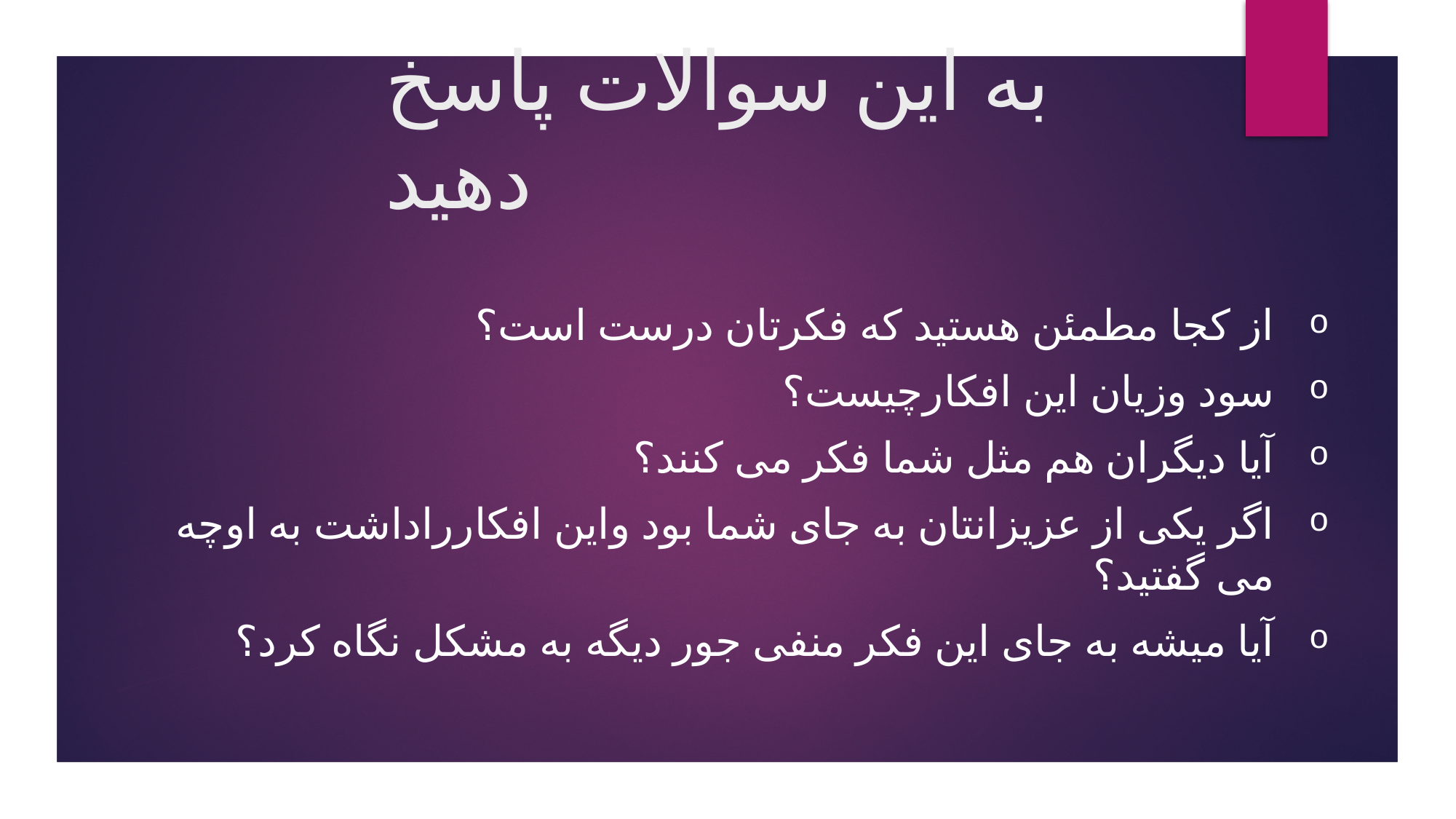

# به این سوالات پاسخ دهید
از کجا مطمئن هستید که فکرتان درست است؟
سود وزیان این افکارچیست؟
آیا دیگران هم مثل شما فکر می کنند؟
اگر یکی از عزیزانتان به جای شما بود واین افکارراداشت به اوچه می گفتید؟
آیا میشه به جای این فکر منفی جور دیگه به مشکل نگاه کرد؟